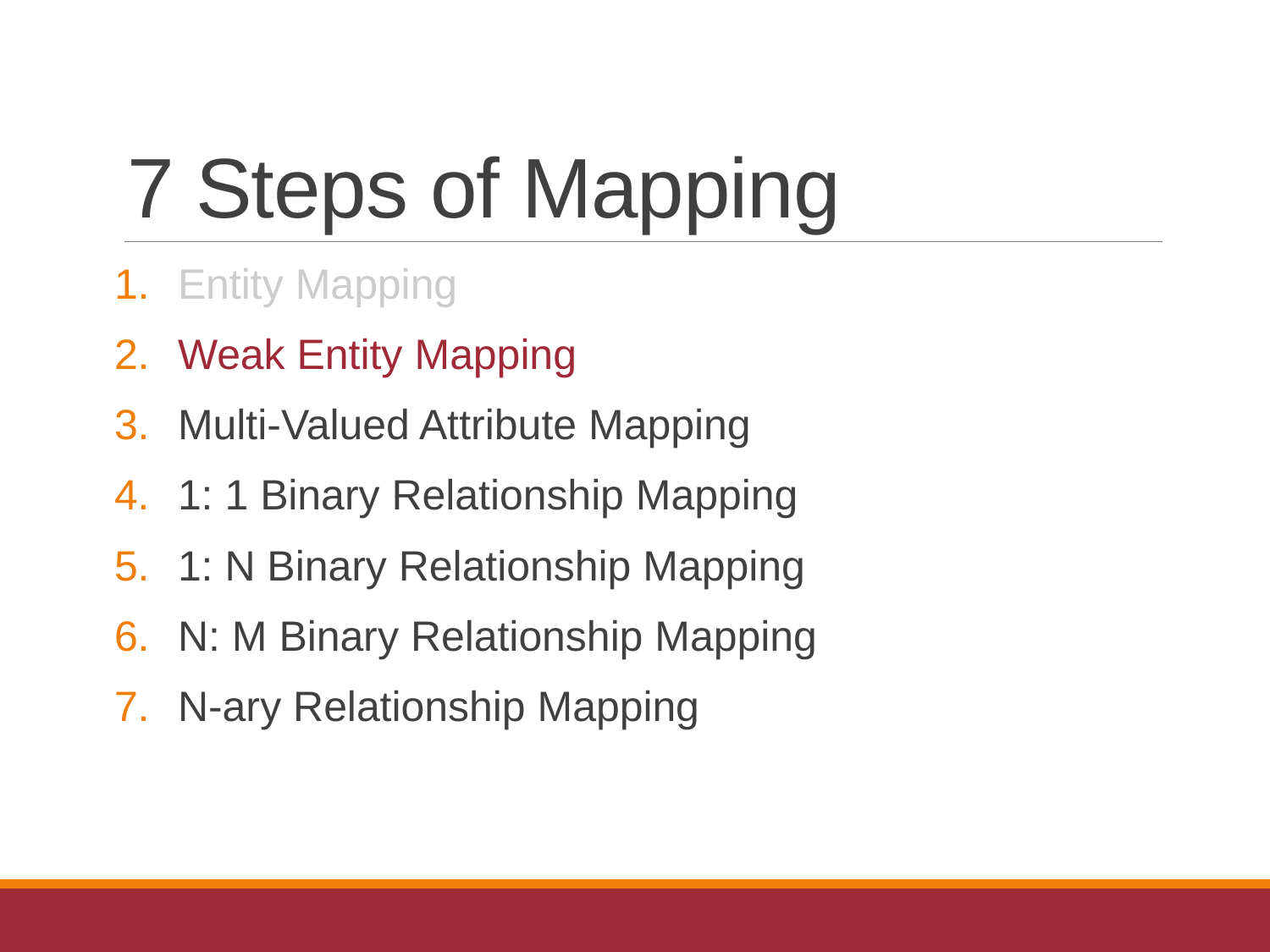

# 7 Steps of Mapping
Entity Mapping
Weak Entity Mapping
Multi-Valued Attribute Mapping
1: 1 Binary Relationship Mapping
1: N Binary Relationship Mapping
N: M Binary Relationship Mapping
N-ary Relationship Mapping